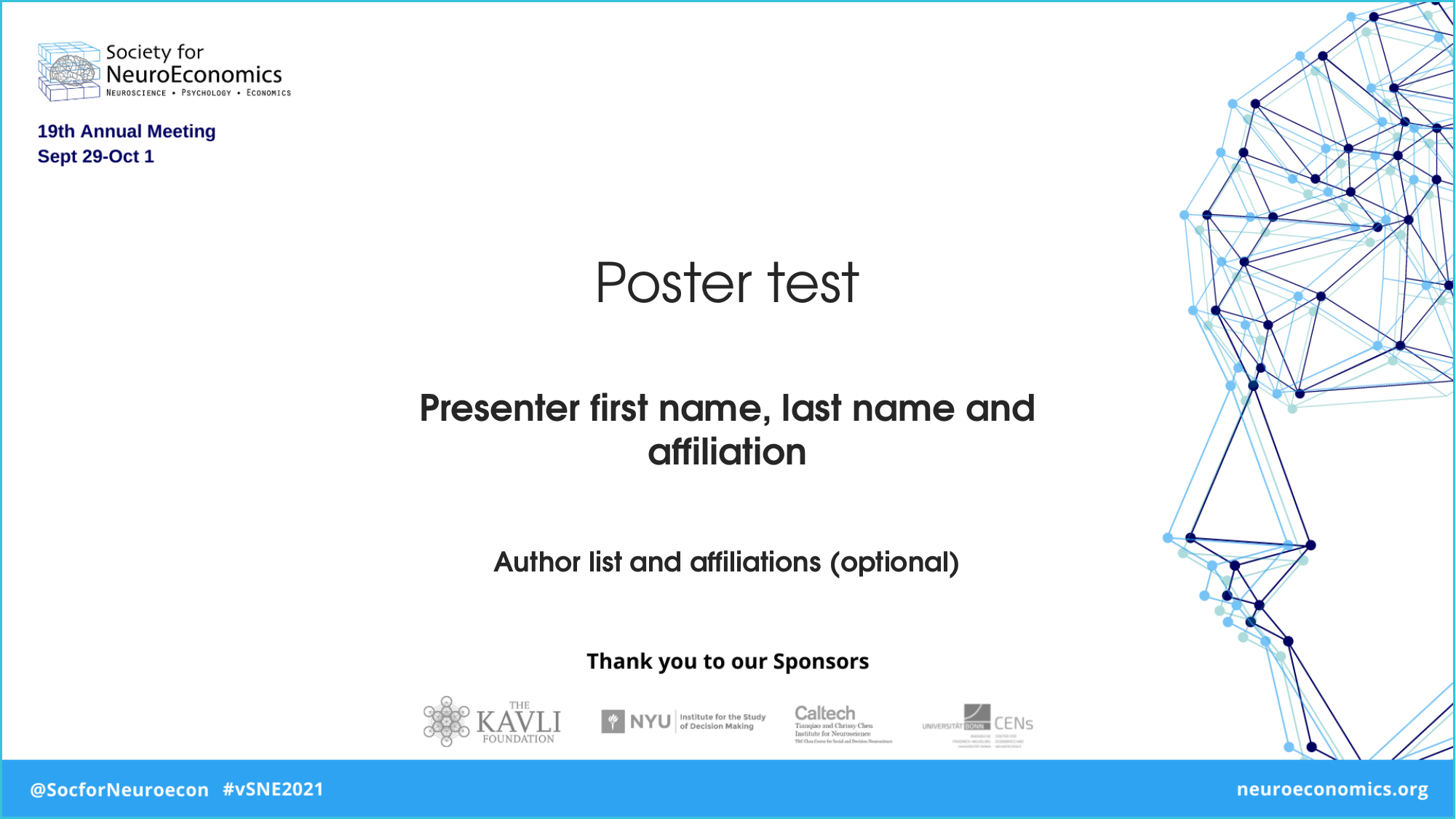

Poster test
Presenter first name, last name and affiliation
Author list and affiliations (optional)